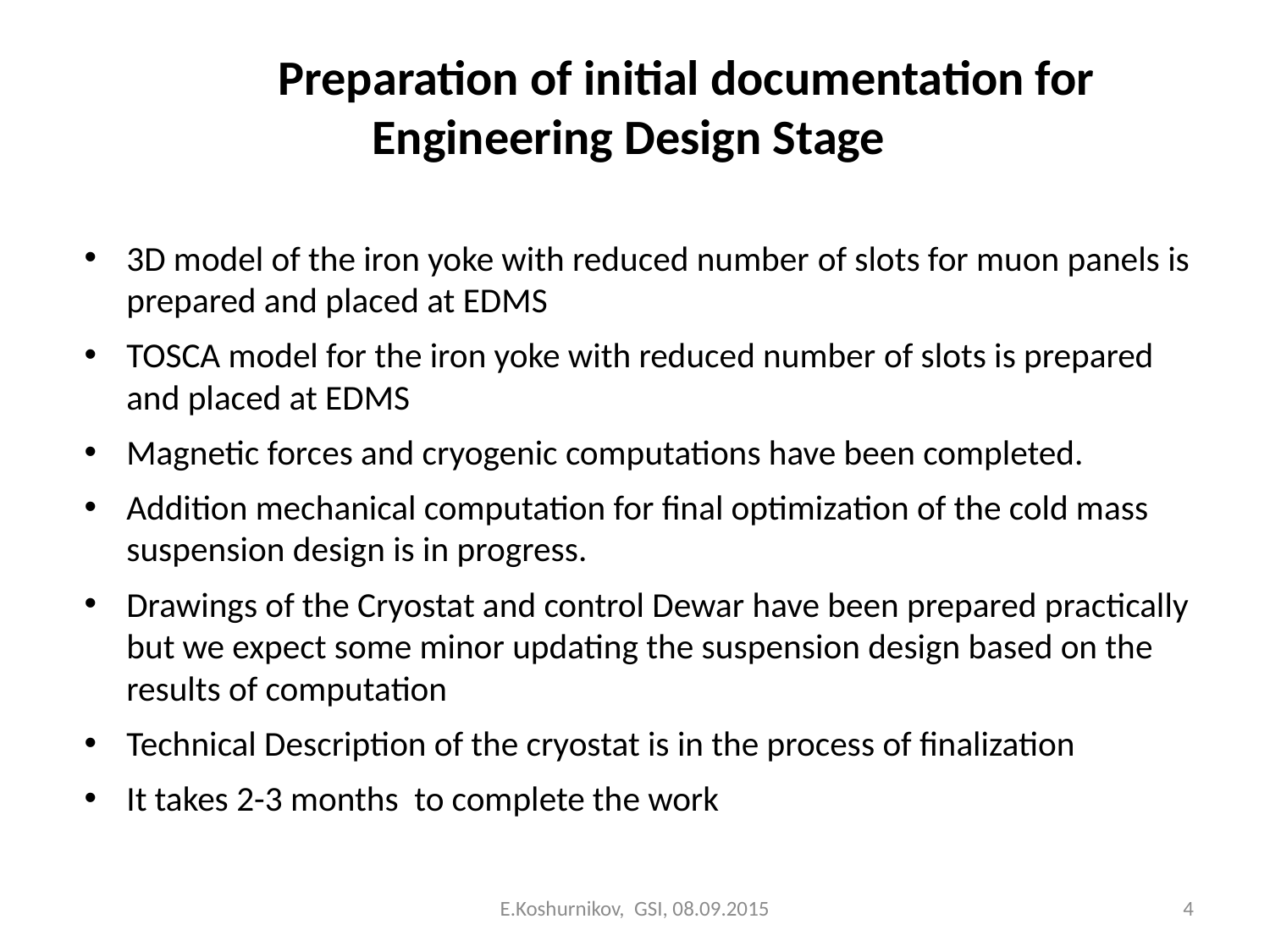

# Preparation of initial documentation for Engineering Design Stage
3D model of the iron yoke with reduced number of slots for muon panels is prepared and placed at EDMS
TOSCA model for the iron yoke with reduced number of slots is prepared and placed at EDMS
Magnetic forces and cryogenic computations have been completed.
Addition mechanical computation for final optimization of the cold mass suspension design is in progress.
Drawings of the Cryostat and control Dewar have been prepared practically but we expect some minor updating the suspension design based on the results of computation
Technical Description of the cryostat is in the process of finalization
It takes 2-3 months  to complete the work
E.Koshurnikov,  GSI, 08.09.2015
4